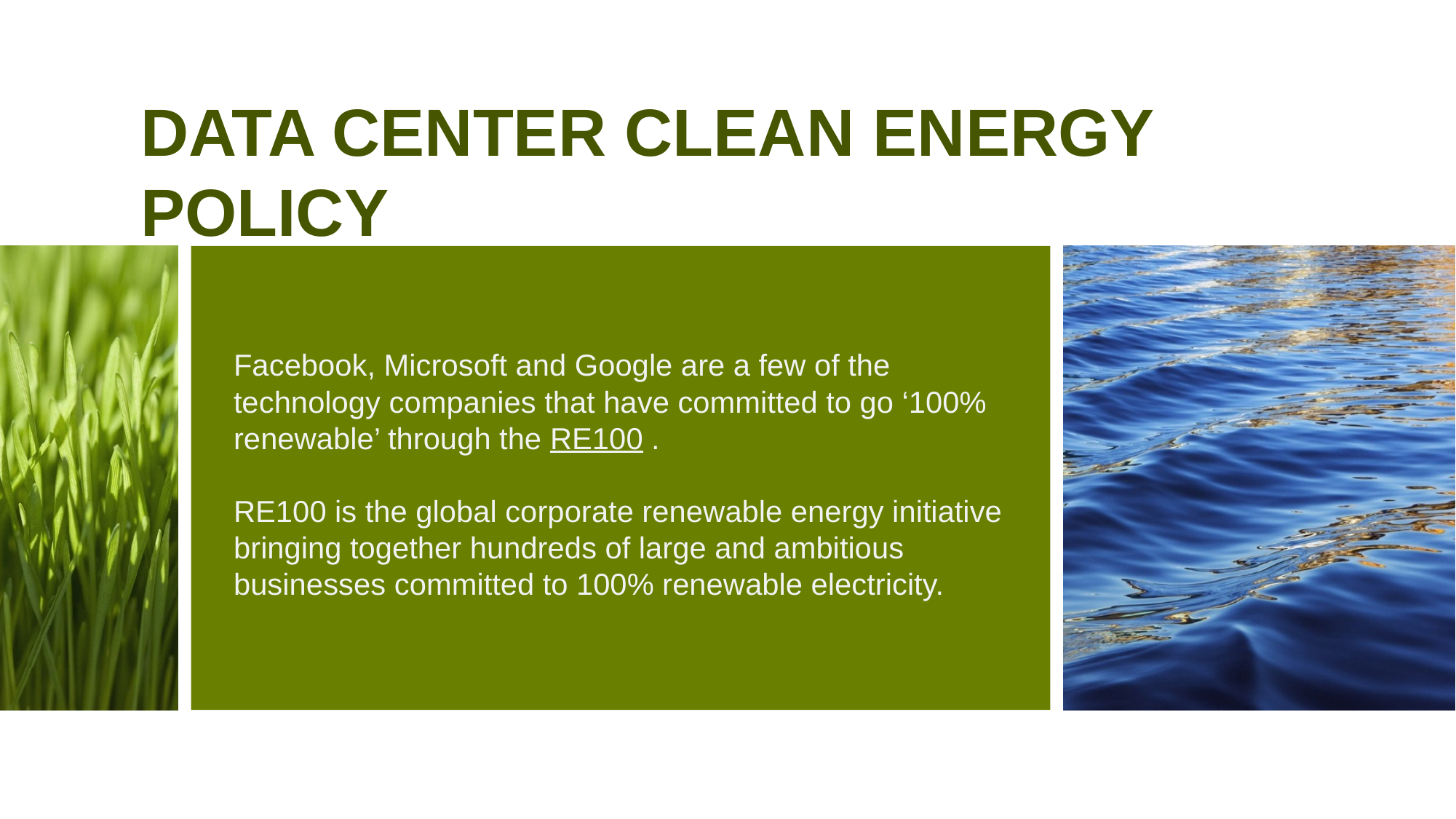

DATA CENTER CLEAN ENERGY POLICY
Facebook, Microsoft and Google are a few of the technology companies that have committed to go ‘100% renewable’ through the RE100 .

RE100 is the global corporate renewable energy initiative bringing together hundreds of large and ambitious businesses committed to 100% renewable electricity.